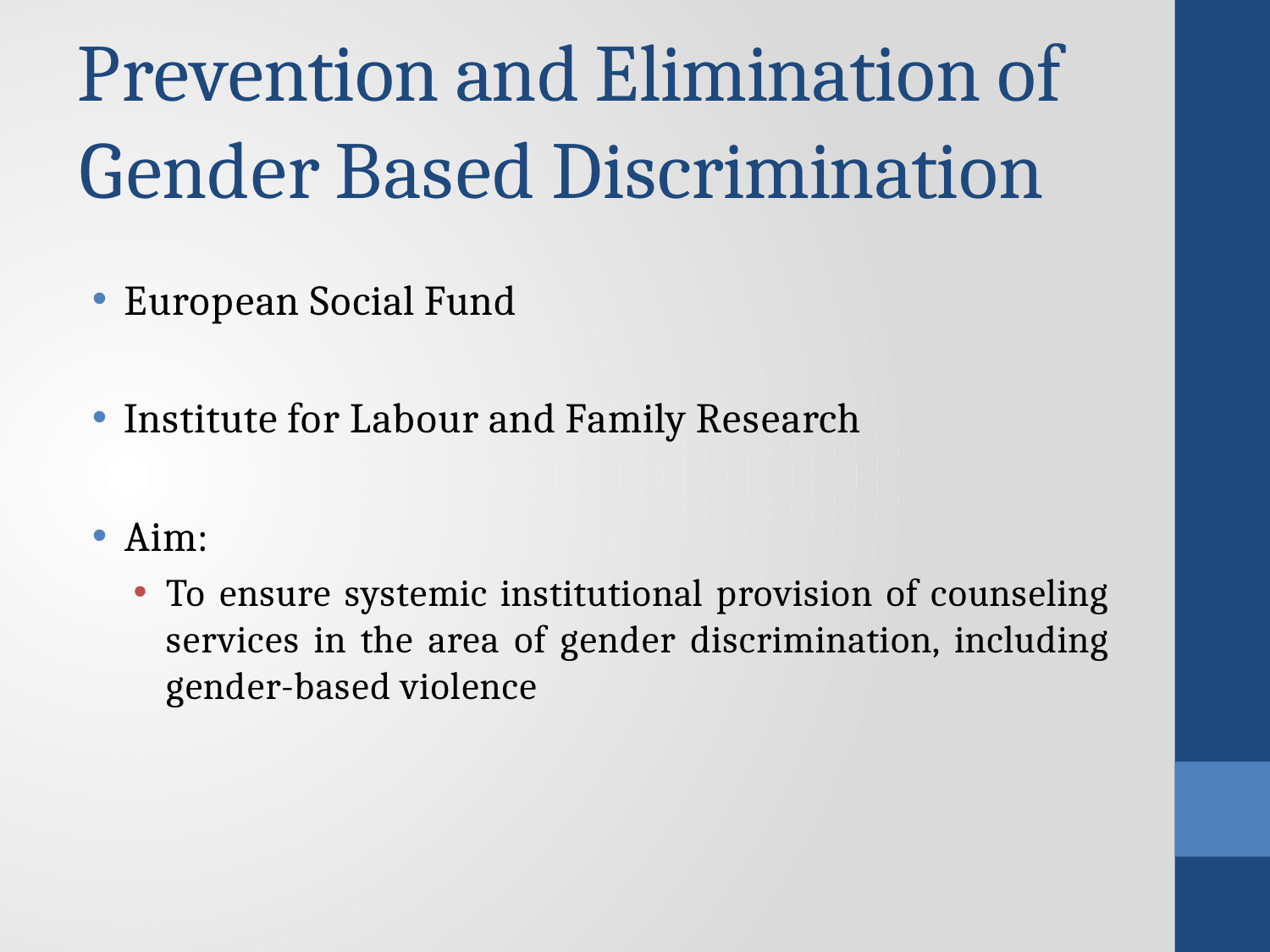

# Prevention and Elimination of Gender Based Discrimination
European Social Fund

Institute for Labour and Family Research

Aim:
To ensure systemic institutional provision of counseling services in the area of gender discrimination, including gender-based violence